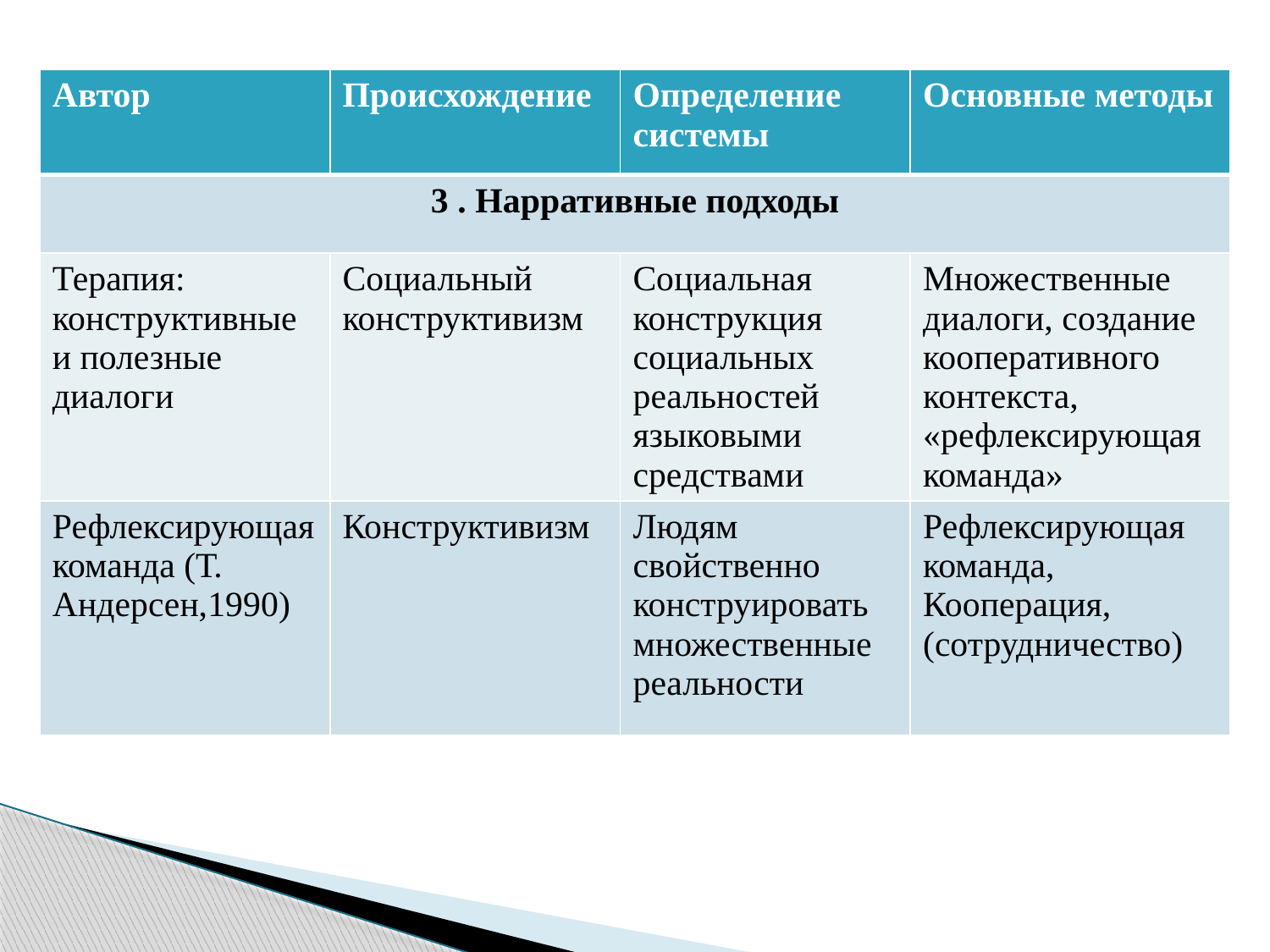

| Автор | Происхождение | Определение системы | Основные методы |
| --- | --- | --- | --- |
| 3 . Нарративные подходы |  |  |  |
| Терапия: конструктивные и полезные диалоги | Социальный конструктивизм | Социальная конструкция социальных реальностей языковыми средствами | Множественные диалоги, создание кооперативного контекста, «рефлексирующая команда» |
| Рефлексирующая команда (Т. Андерсен,1990) | Конструктивизм | Людям свойственно конструировать множественные реальности | Рефлексирующая команда, Кооперация, (сотрудничество) |